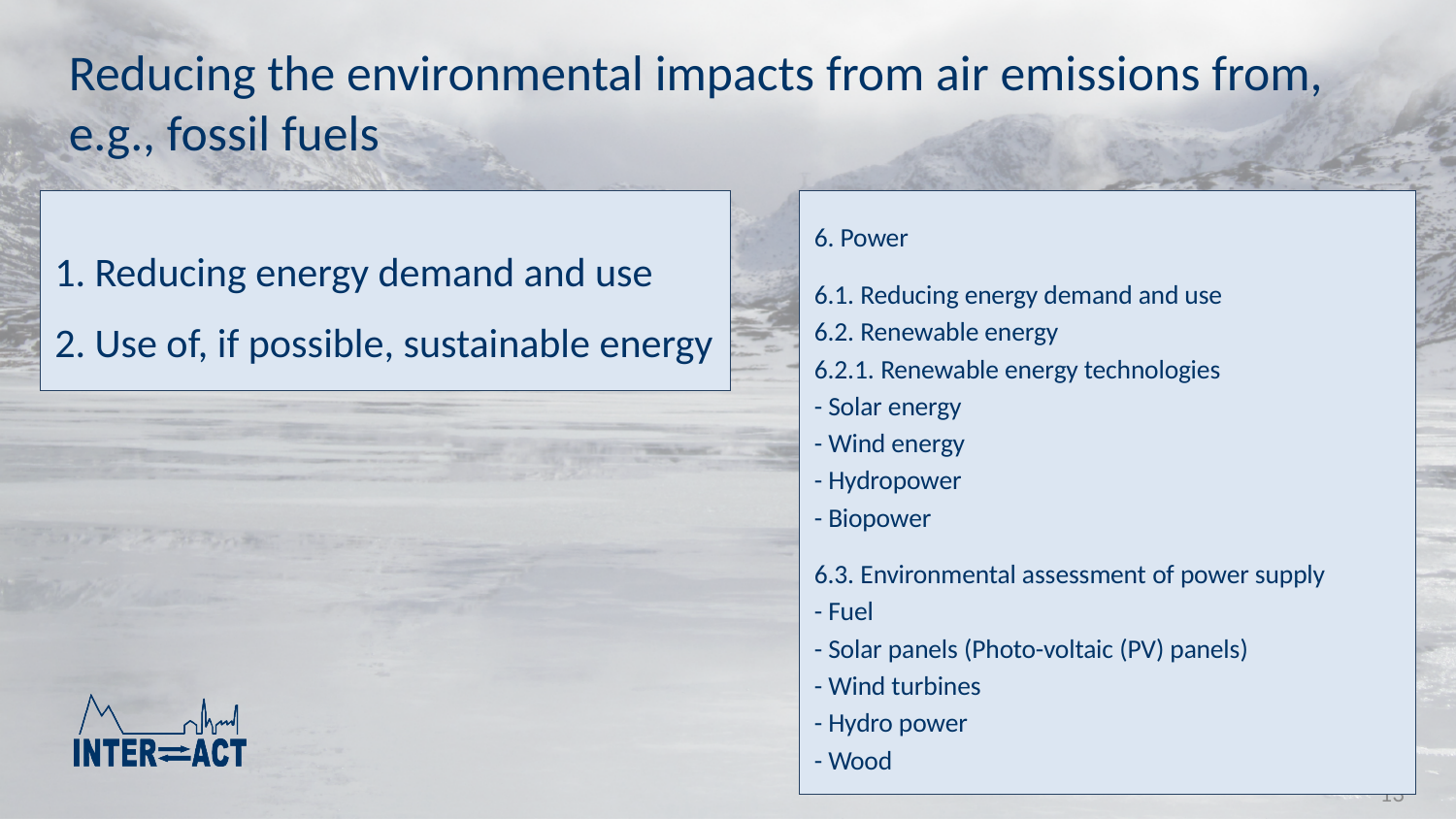

# Reducing the environmental impacts from air emissions from, e.g., fossil fuels

1. Reducing energy demand and use
2. Use of, if possible, sustainable energy

6. Power

6.1. Reducing energy demand and use
6.2. Renewable energy
6.2.1. Renewable energy technologies
- Solar energy
- Wind energy
- Hydropower
- Biopower

6.3. Environmental assessment of power supply
- Fuel
- Solar panels (Photo-voltaic (PV) panels)
- Wind turbines
- Hydro power
- Wood

13